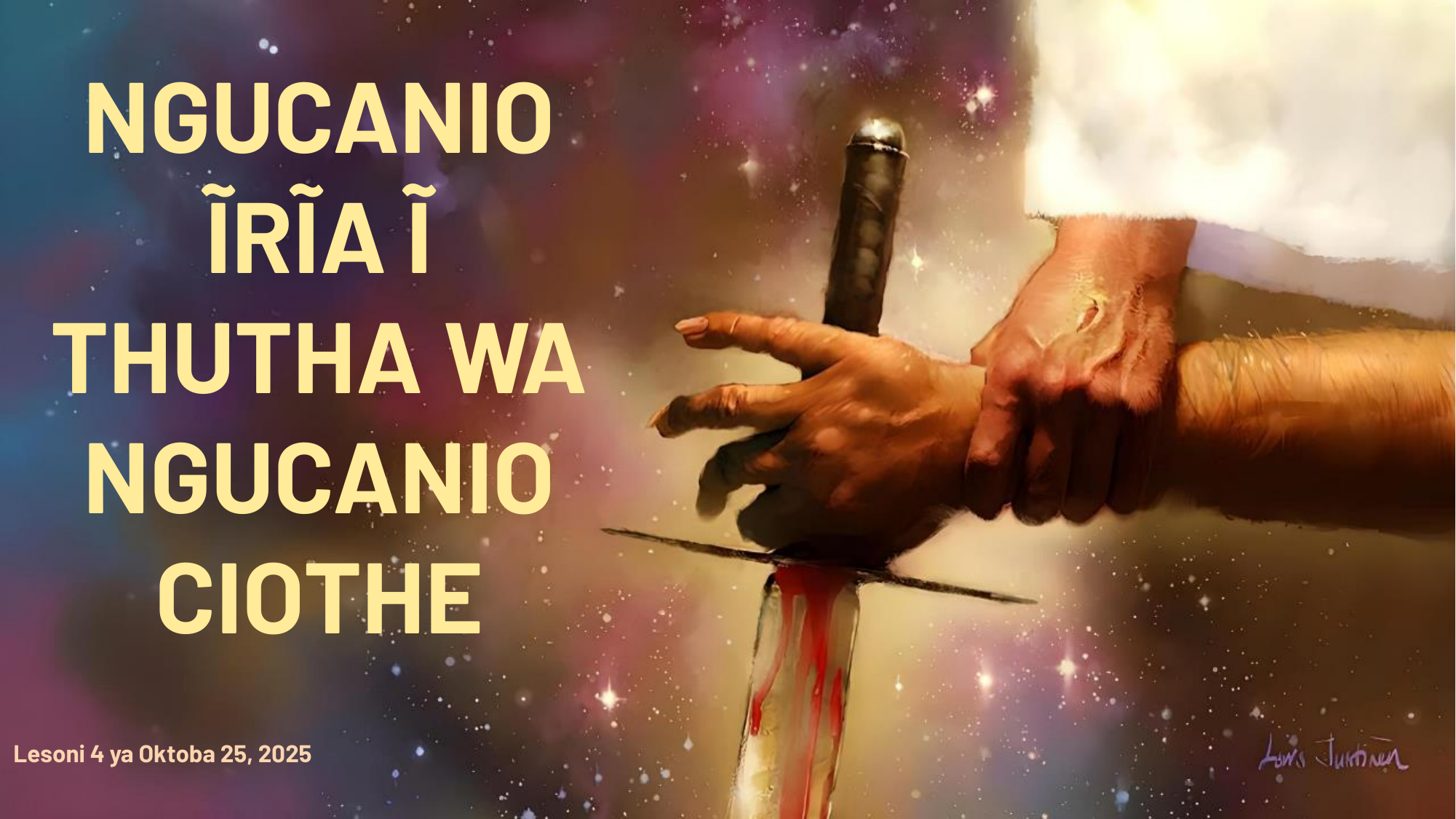

NGUCANIO ĨRĨA Ĩ THUTHA WA NGUCANIO CIOTHE
Lesoni 4 ya Oktoba 25, 2025